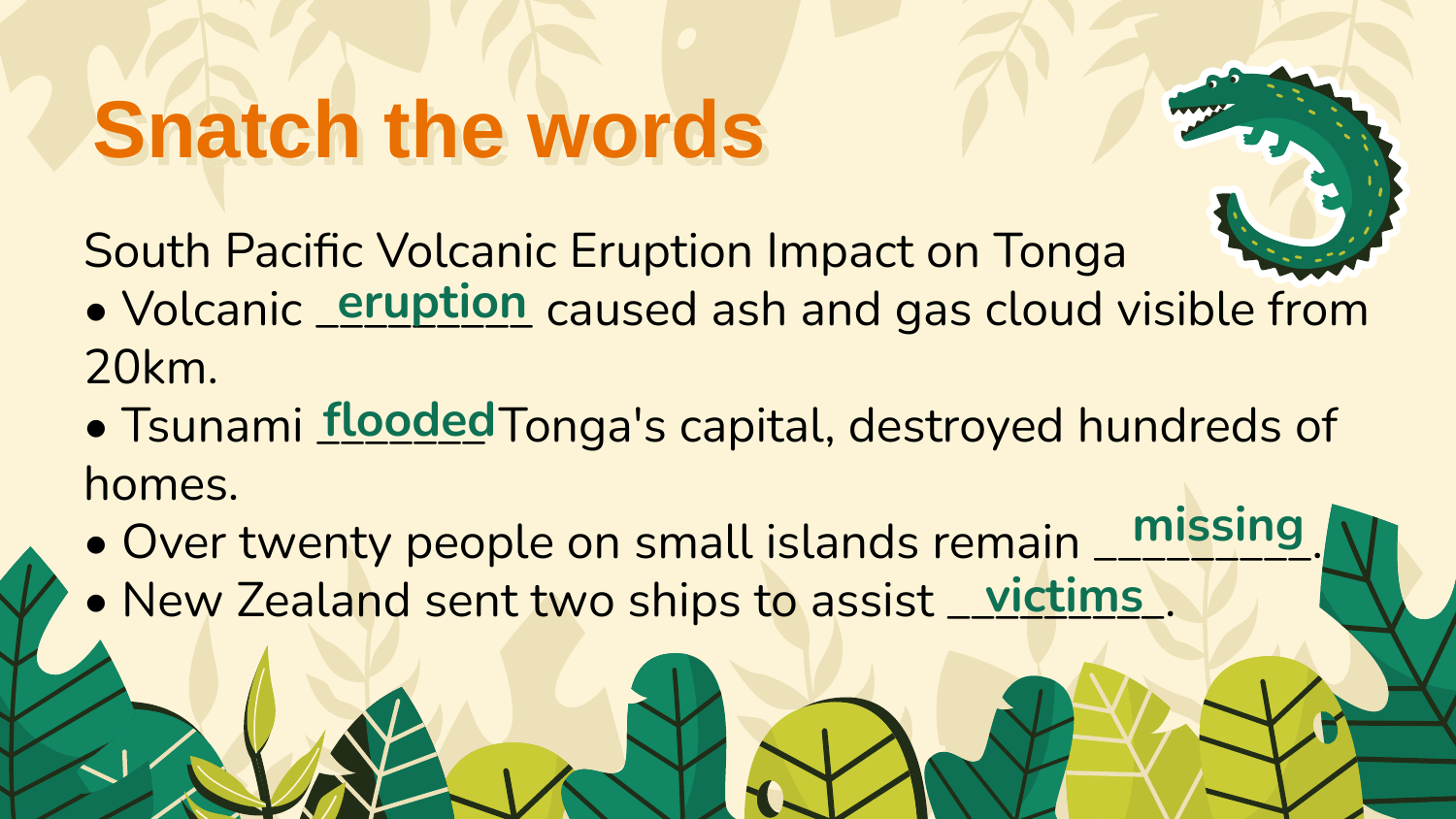

# Snatch the words

South Pacific Volcanic Eruption Impact on Tonga
• Volcanic _________ caused ash and gas cloud visible from 20km.
• Tsunami _______ Tonga's capital, destroyed hundreds of homes.
• Over twenty people on small islands remain _________.
• New Zealand sent two ships to assist _________.
eruption
flooded

missing

victims